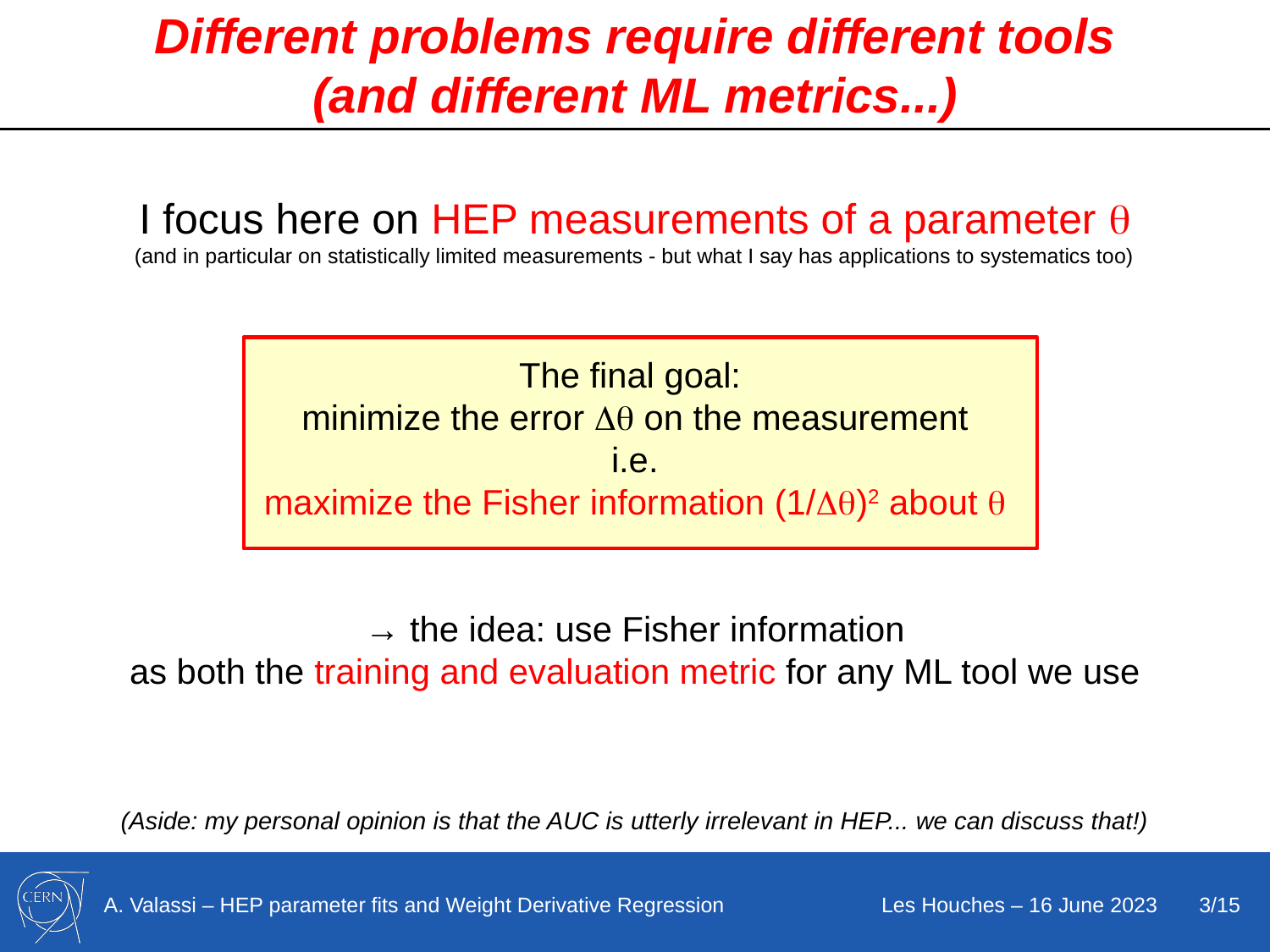

# Different problems require different tools (and different ML metrics...)
I focus here on HEP measurements of a parameter θ
(and in particular on statistically limited measurements - but what I say has applications to systematics too)

The final goal:
minimize the error Δθ on the measurement
i.e.
maximize the Fisher information (1/Δθ)2 about θ

 → the idea: use Fisher information
as both the training and evaluation metric for any ML tool we use

(Aside: my personal opinion is that the AUC is utterly irrelevant in HEP... we can discuss that!)